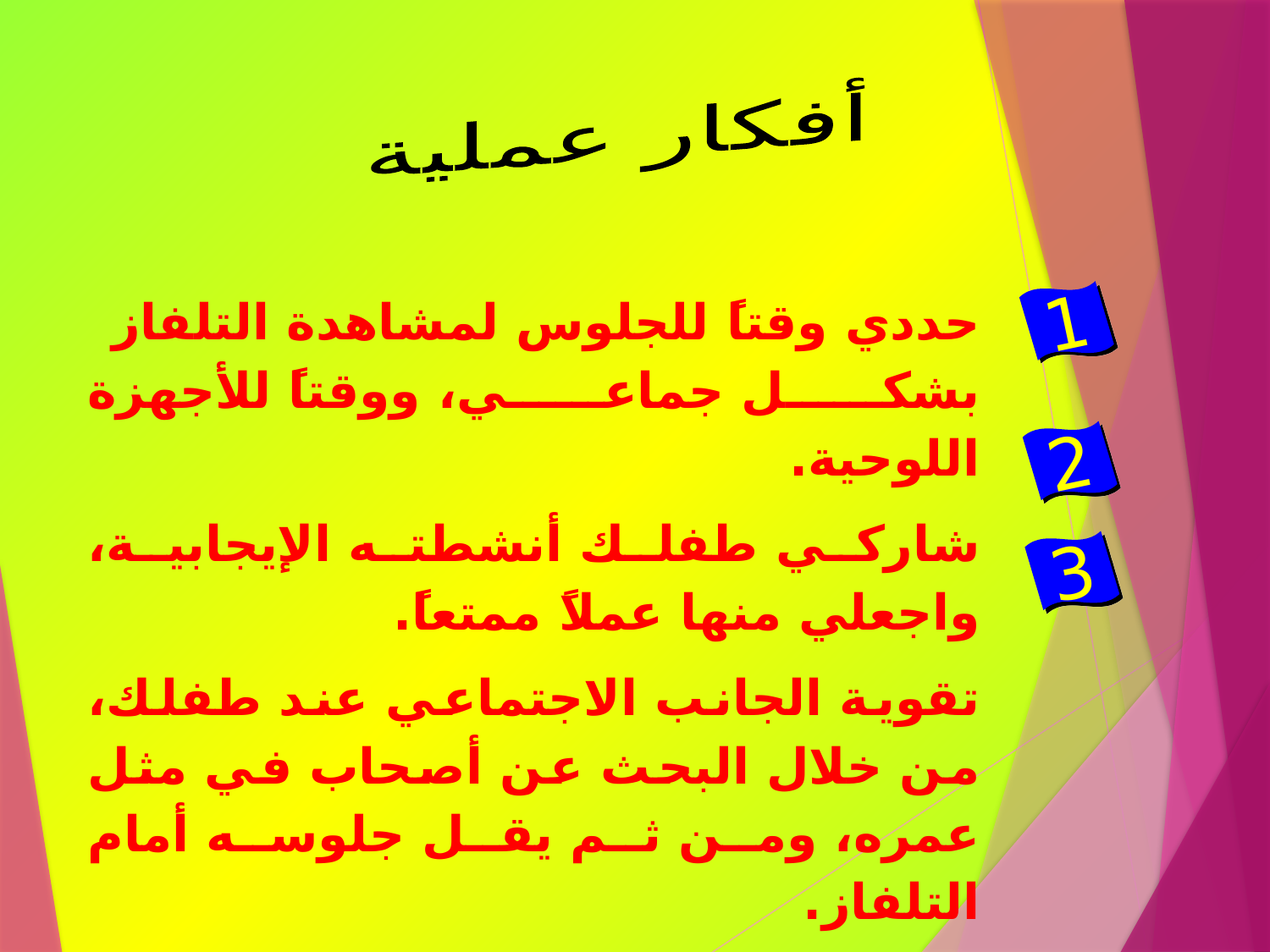

أفكار عملية
حددي وقتاً للجلوس لمشاهدة التلفاز بشكل جماعي، ووقتاً للأجهزة اللوحية.
شاركي طفلك أنشطته الإيجابية، واجعلي منها عملاً ممتعاً.
تقوية الجانب الاجتماعي عند طفلك، من خلال البحث عن أصحاب في مثل عمره، ومن ثم يقل جلوسه أمام التلفاز.
1
2
3